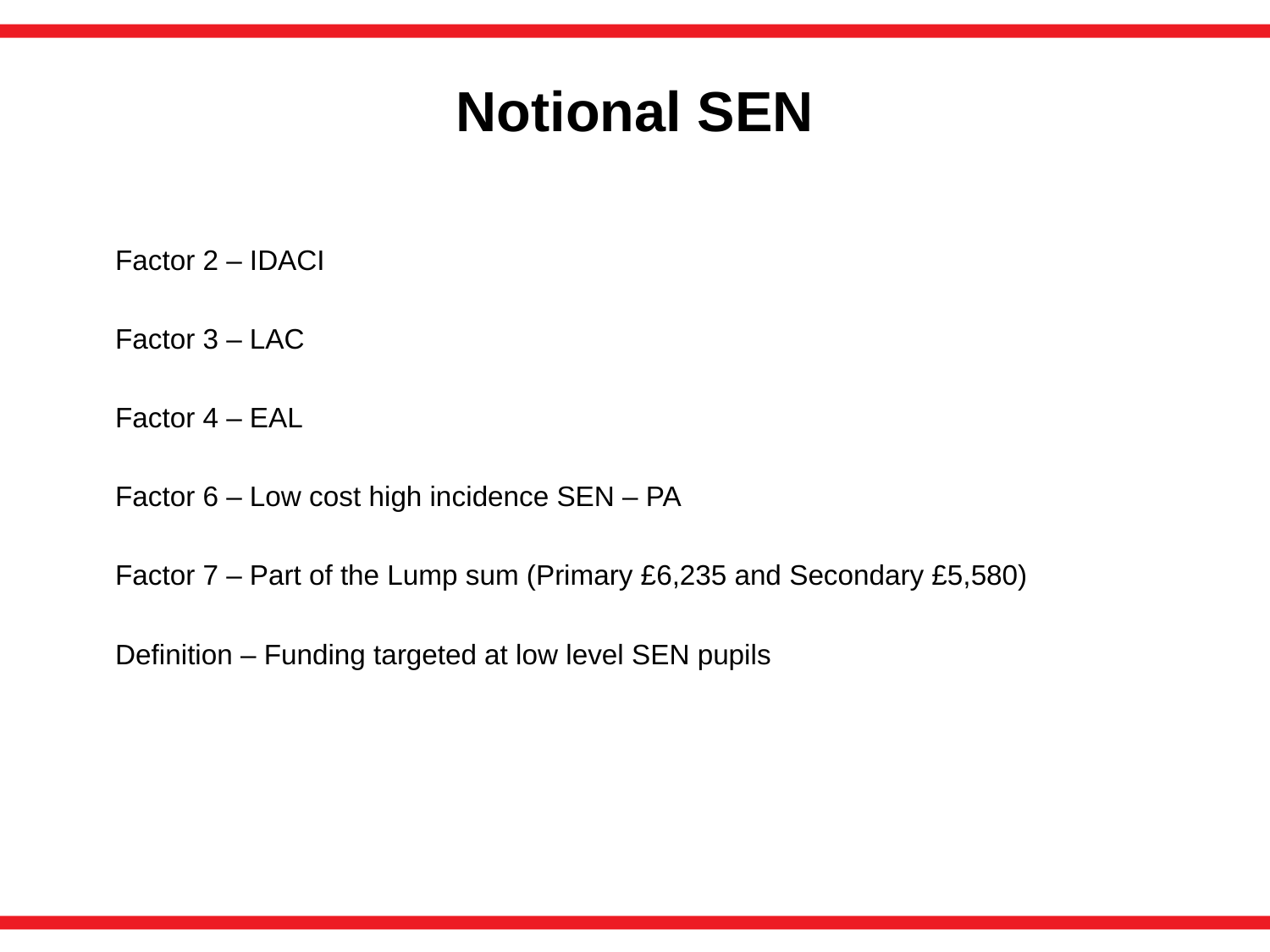

# Notional SEN

	Factor 2 – IDACI

	Factor 3 – LAC

	Factor 4 – EAL

	Factor 6 – Low cost high incidence SEN – PA

	Factor 7 – Part of the Lump sum (Primary £6,235 and Secondary £5,580)

	Definition – Funding targeted at low level SEN pupils